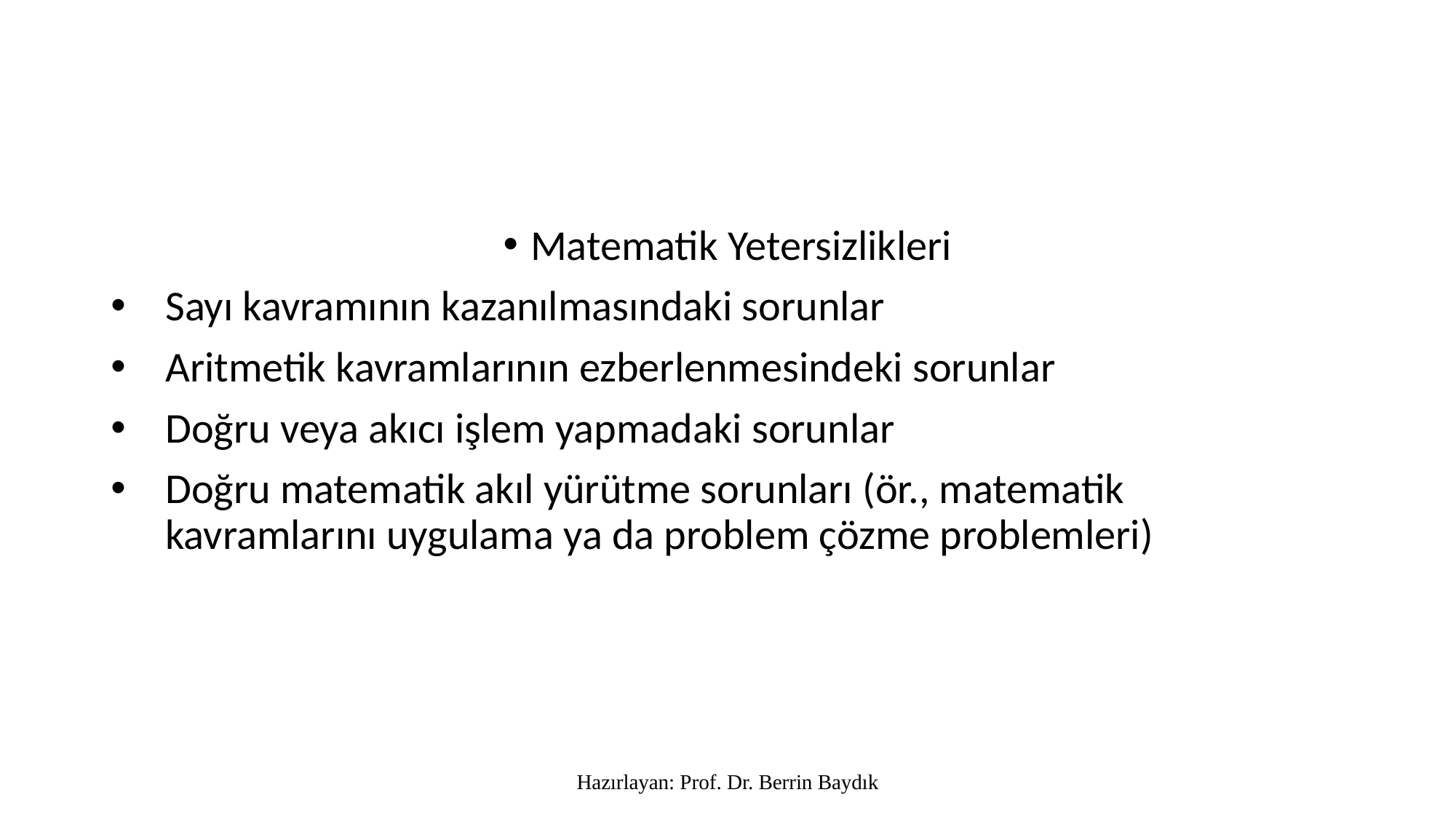

#
Matematik Yetersizlikleri
Sayı kavramının kazanılmasındaki sorunlar
Aritmetik kavramlarının ezberlenmesindeki sorunlar
Doğru veya akıcı işlem yapmadaki sorunlar
Doğru matematik akıl yürütme sorunları (ör., matematik kavramlarını uygulama ya da problem çözme problemleri)

Hazırlayan: Prof. Dr. Berrin Baydık